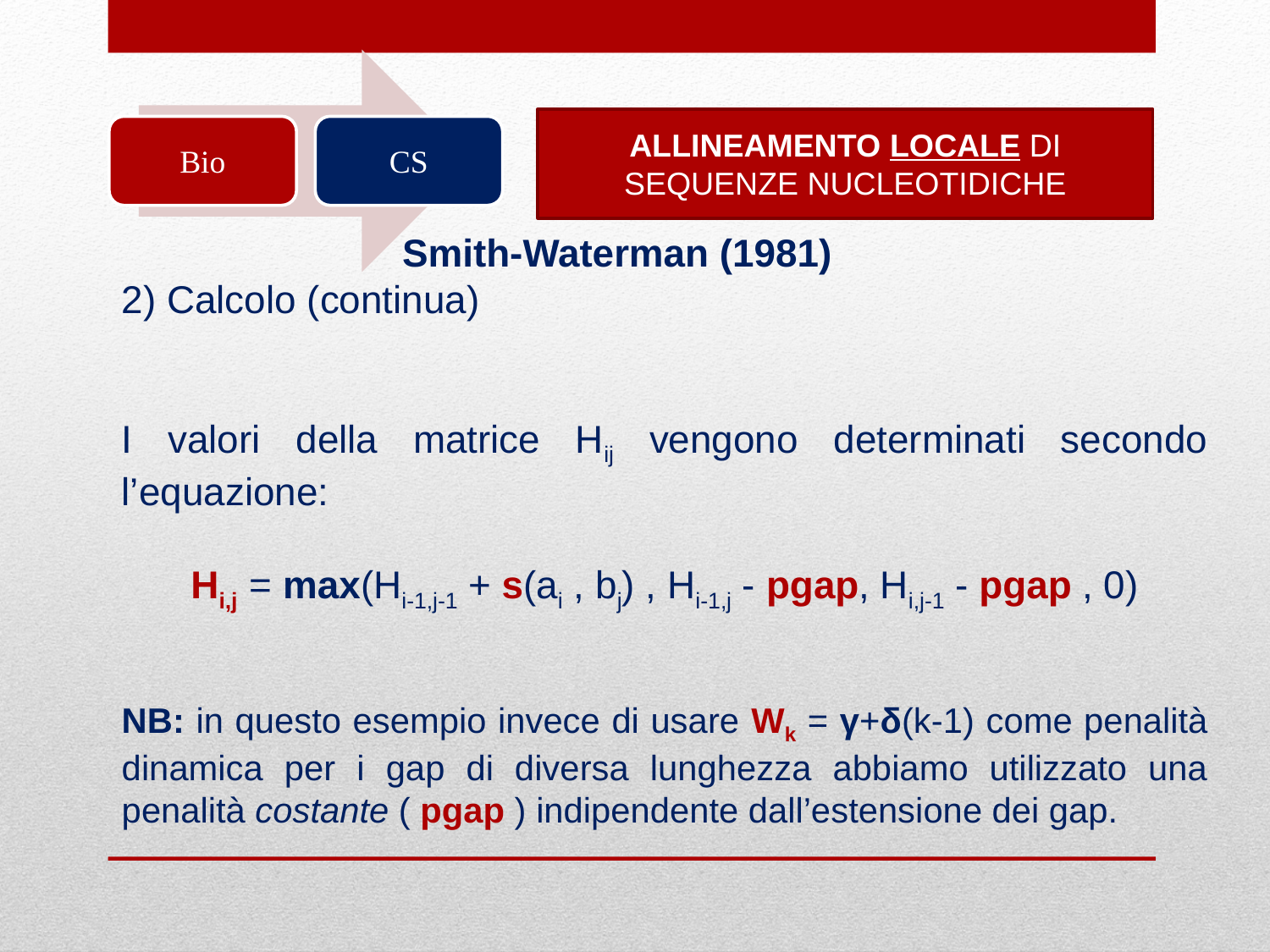

Bio
CS
ALLINEAMENTO LOCALE DI SEQUENZE NUCLEOTIDICHE
                          Smith-Waterman (1981)
2) Calcolo (continua)

I valori della matrice Hij vengono determinati secondo l’equazione:

Hi,j  = max(Hi-1,j-1 + s(ai , bj) , Hi-1,j - pgap, Hi,j-1 - pgap , 0)

NB: in questo esempio invece di usare Wk = γ+δ(k-1) come penalità dinamica per i gap di diversa lunghezza abbiamo utilizzato una penalità costante ( pgap ) indipendente dall’estensione dei gap.